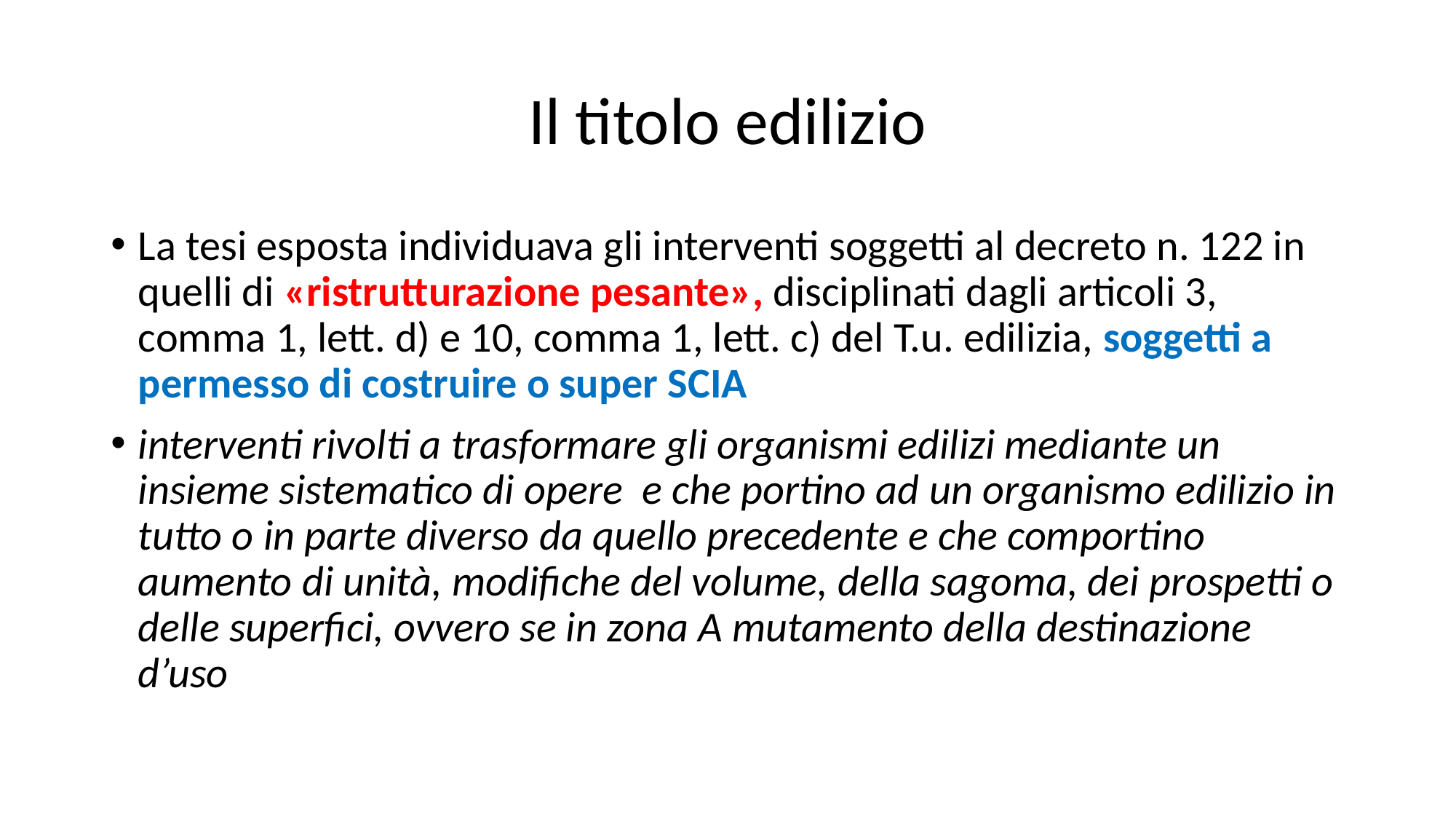

# Il titolo edilizio
La tesi esposta individuava gli interventi soggetti al decreto n. 122 in quelli di «ristrutturazione pesante», disciplinati dagli articoli 3, comma 1, lett. d) e 10, comma 1, lett. c) del T.u. edilizia, soggetti a permesso di costruire o super SCIA
interventi rivolti a trasformare gli organismi edilizi mediante un insieme sistematico di opere  e che portino ad un organismo edilizio in tutto o in parte diverso da quello precedente e che comportino aumento di unità, modifiche del volume, della sagoma, dei prospetti o delle superfici, ovvero se in zona A mutamento della destinazione d’uso